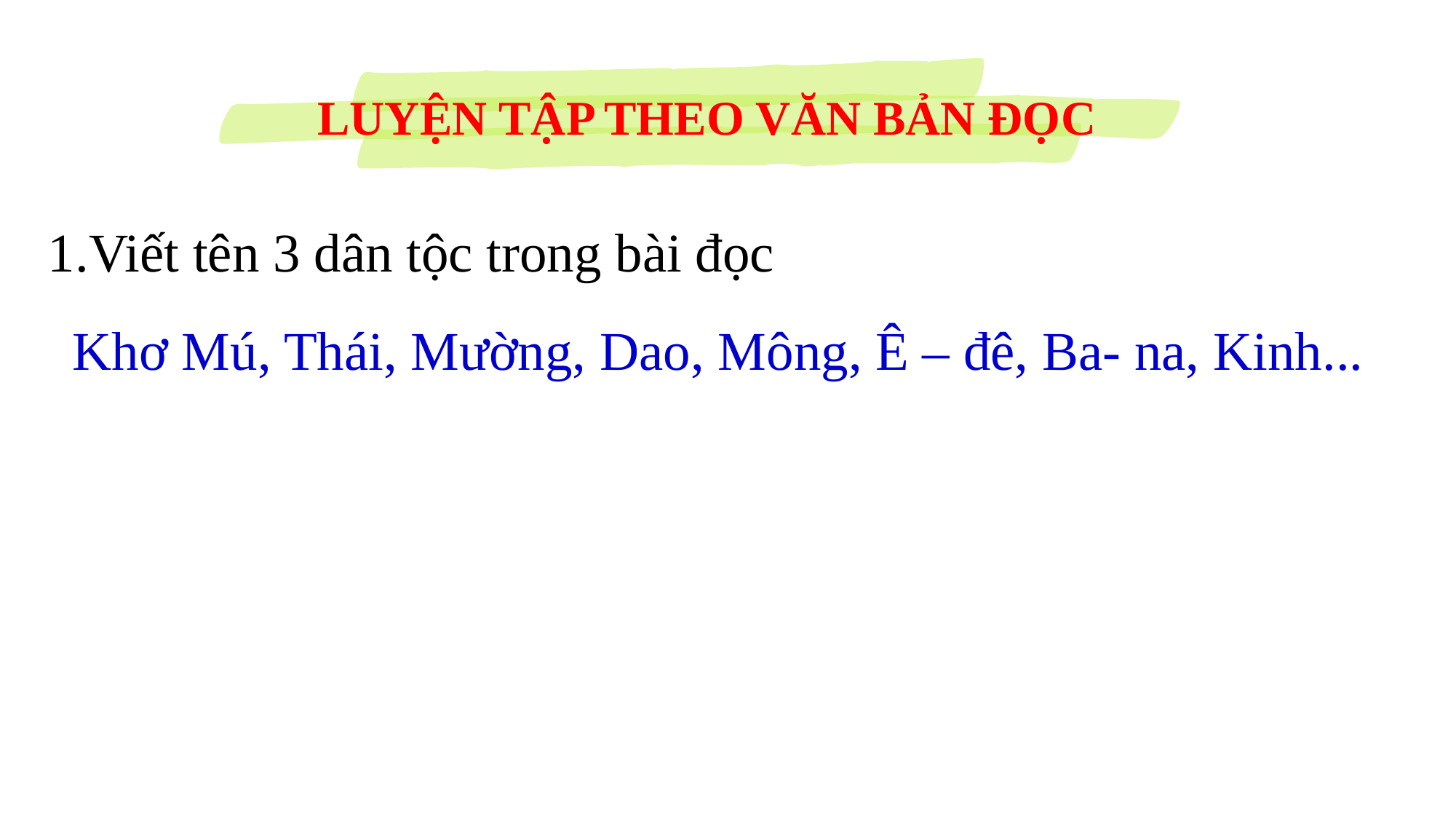

LUYỆN TẬP THEO VĂN BẢN ĐỌC

1.Viết tên 3 dân tộc trong bài đọc
Khơ Mú, Thái, Mường, Dao, Mông, Ê – đê, Ba- na, Kinh...